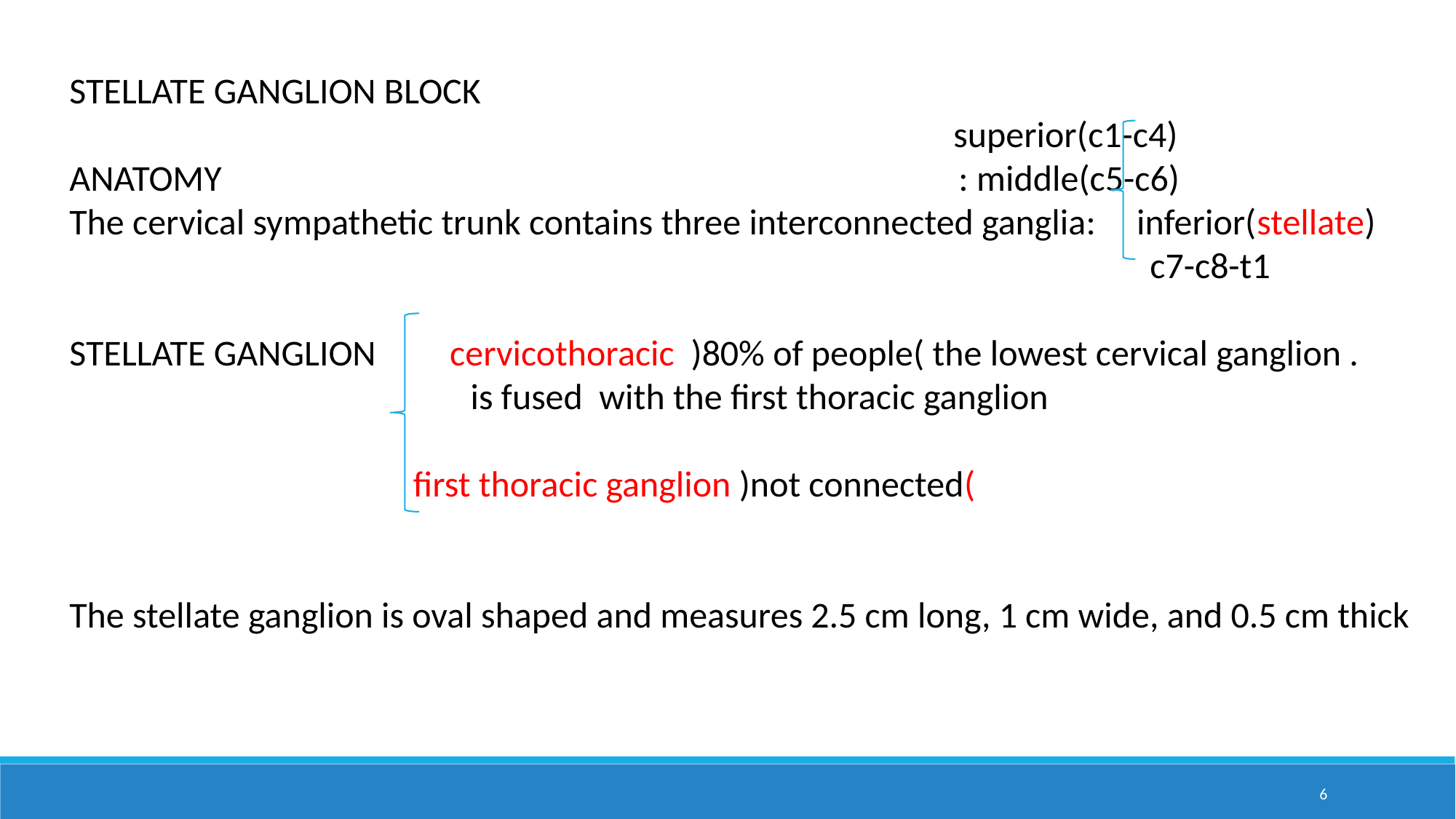

STELLATE GANGLION BLOCK
                                                                                                            superior(c1-c4)
ANATOMY                                                                                          : middle(c5-c6)
The cervical sympathetic trunk contains three interconnected ganglia:     inferior(stellate)
                                                                                                                                    c7-c8-t1

STELLATE GANGLION         cervicothoracic  )80% of people( the lowest cervical ganglion .
                                                 is fused  with the first thoracic ganglion

                                          first thoracic ganglion )not connected(

The stellate ganglion is oval shaped and measures 2.5 cm long, 1 cm wide, and 0.5 cm thick

6